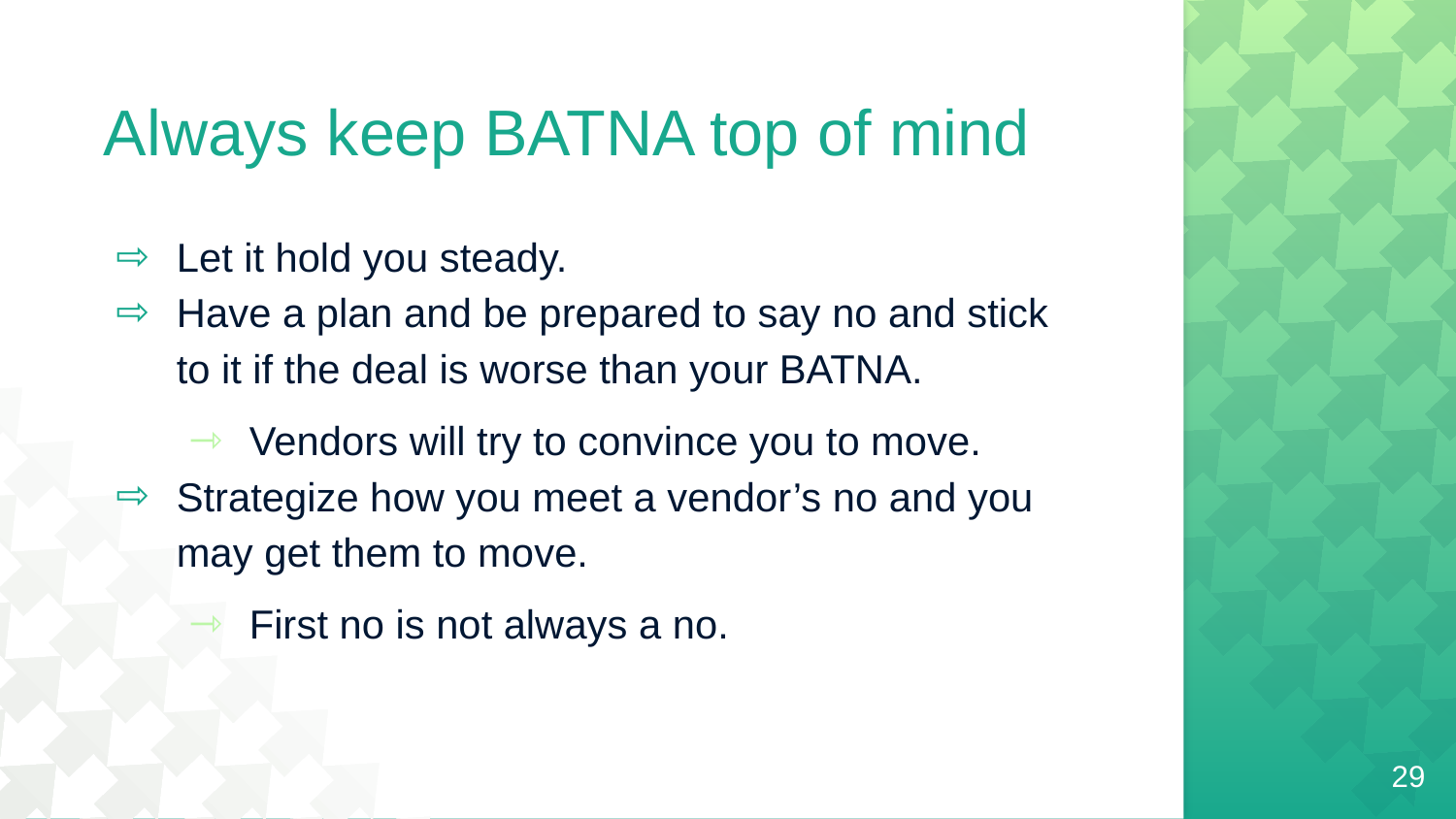

# Always keep BATNA top of mind
Let it hold you steady.
Have a plan and be prepared to say no and stick to it if the deal is worse than your BATNA.
Vendors will try to convince you to move.
Strategize how you meet a vendor’s no and you may get them to move.
First no is not always a no.
29